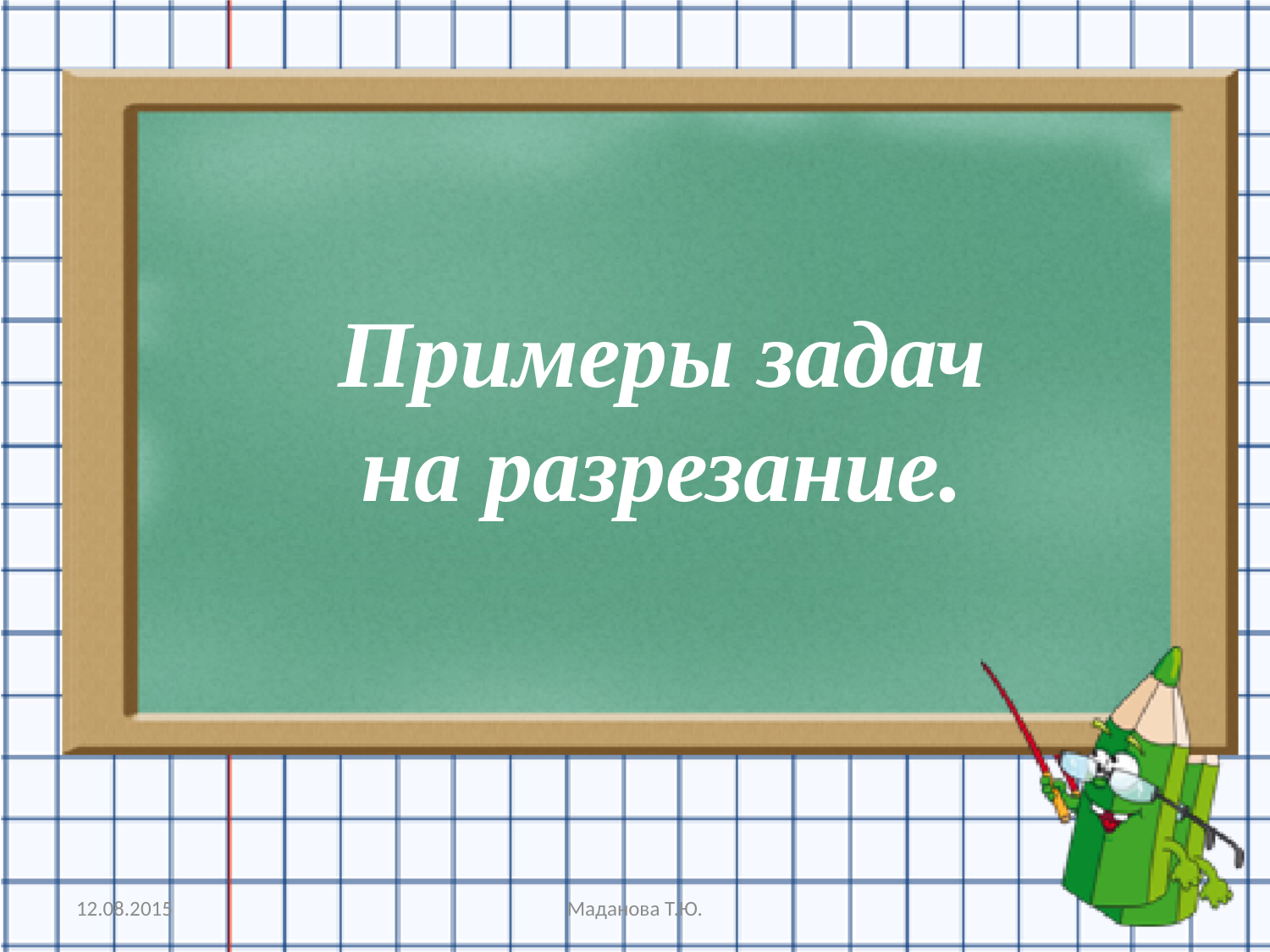

# Примеры задач на разрезание.
12.08.2015
Маданова Т.Ю.